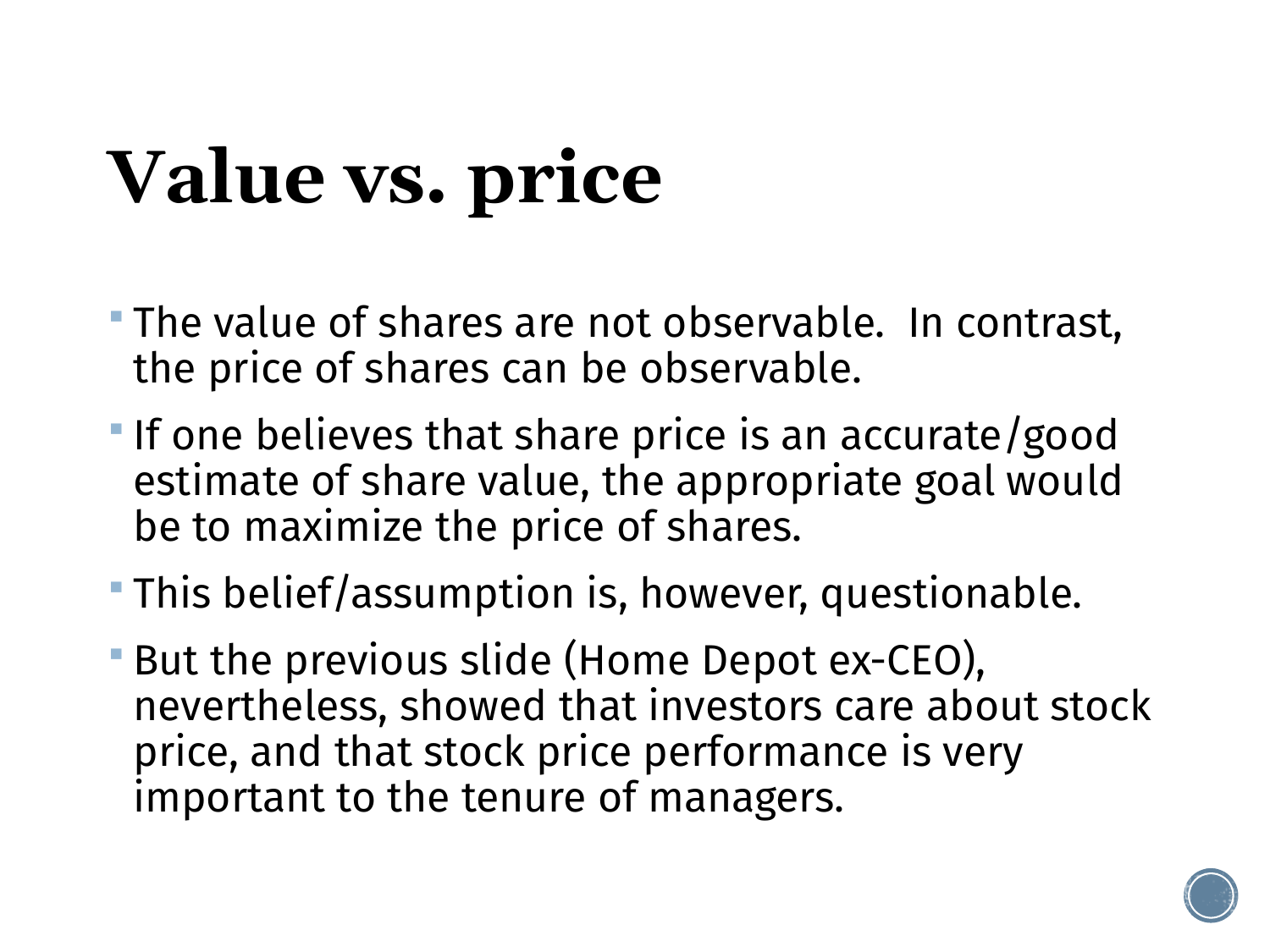

# Value vs. price
The value of shares are not observable.  In contrast, the price of shares can be observable.
If one believes that share price is an accurate/good estimate of share value, the appropriate goal would be to maximize the price of shares.
This belief/assumption is, however, questionable.
But the previous slide (Home Depot ex-CEO), nevertheless, showed that investors care about stock price, and that stock price performance is very important to the tenure of managers.